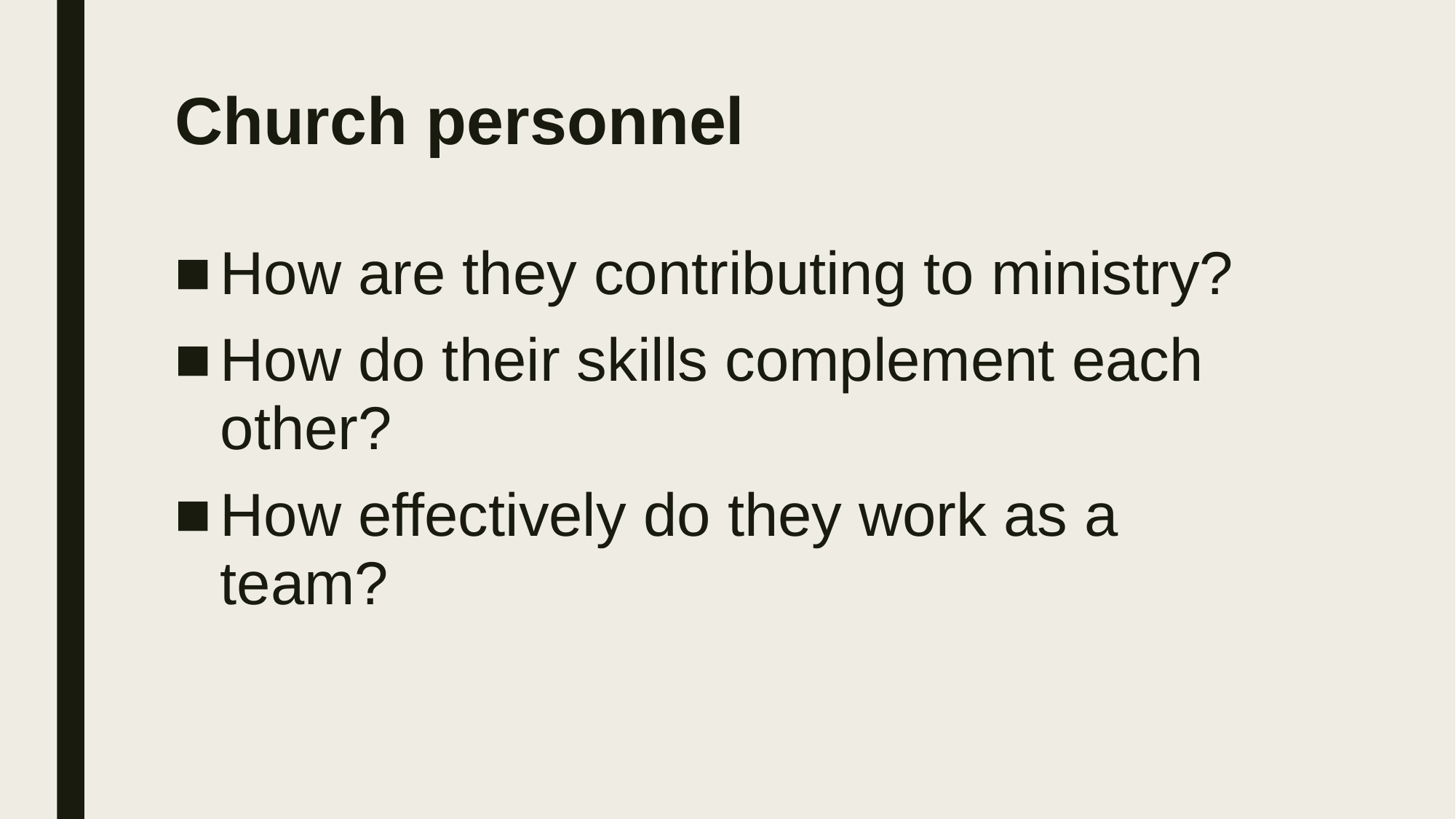

# Church personnel
How are they contributing to ministry?
How do their skills complement each other?
How effectively do they work as a team?